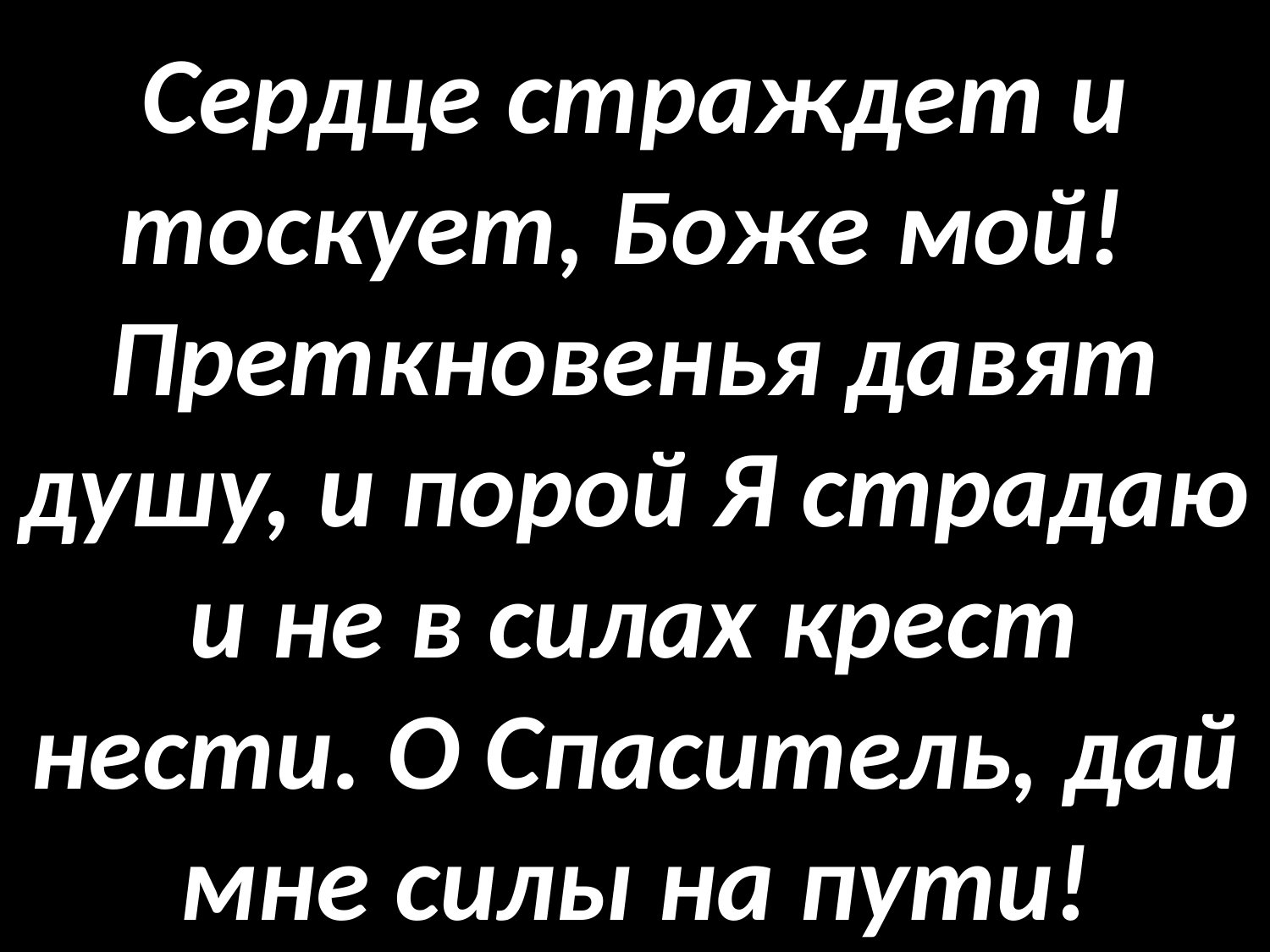

# Сердце страждет и тоскует, Боже мой! Преткновенья давят душу, и порой Я страдаю и не в силах крест нести. О Спаситель, дай мне силы на пути!